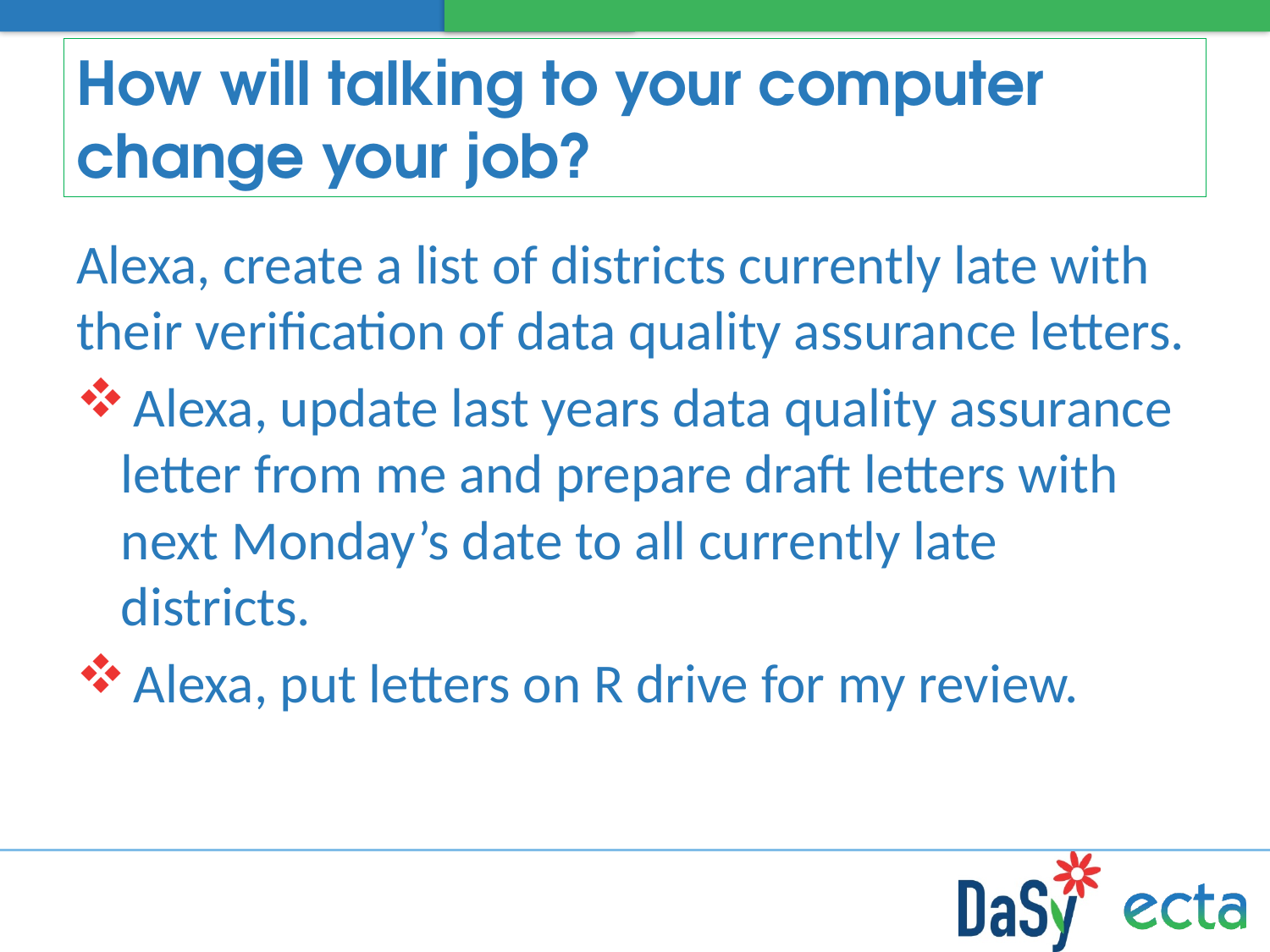

# How will talking to your computer change your job?
Alexa, create a list of districts currently late with their verification of data quality assurance letters.
 Alexa, update last years data quality assurance letter from me and prepare draft letters with next Monday’s date to all currently late districts.
 Alexa, put letters on R drive for my review.
34